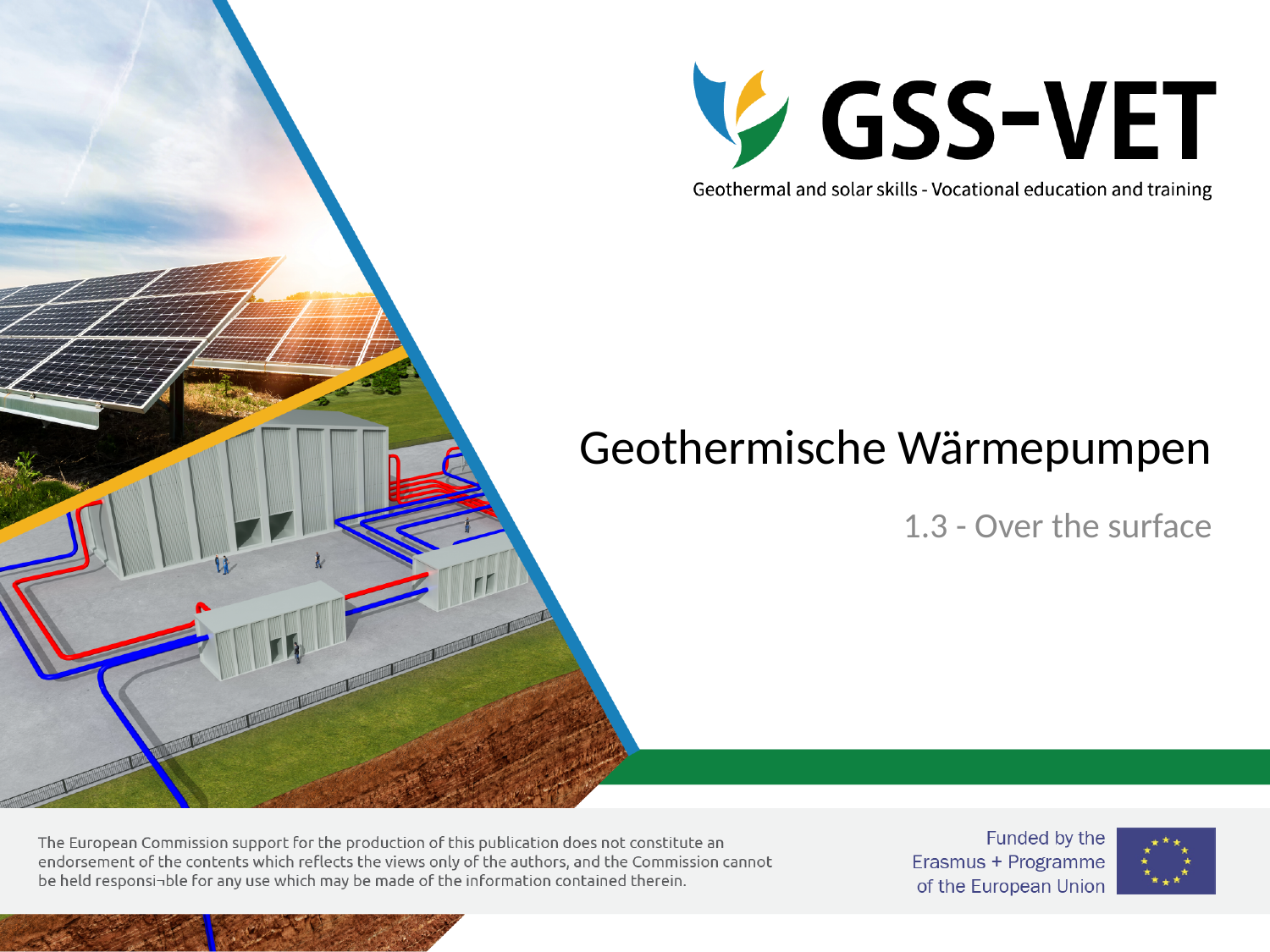

# Geothermische Wärmepumpen
1.3 - Over the surface